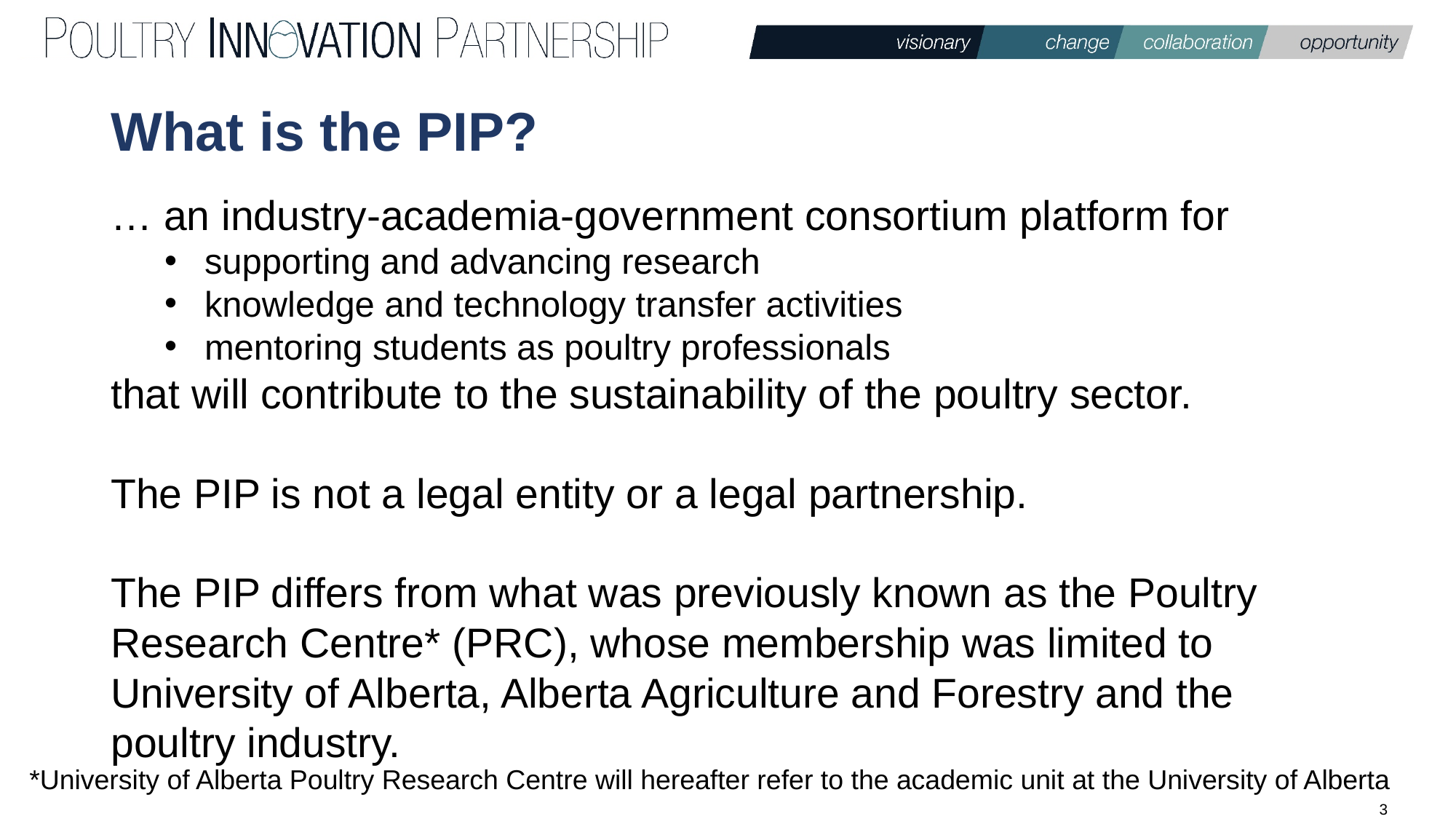

# What is the PIP?
… an industry-academia-government consortium platform for
supporting and advancing research
knowledge and technology transfer activities
mentoring students as poultry professionals
that will contribute to the sustainability of the poultry sector.

The PIP is not a legal entity or a legal partnership.

The PIP differs from what was previously known as the Poultry Research Centre* (PRC), whose membership was limited to University of Alberta, Alberta Agriculture and Forestry and the poultry industry.
*University of Alberta Poultry Research Centre will hereafter refer to the academic unit at the University of Alberta